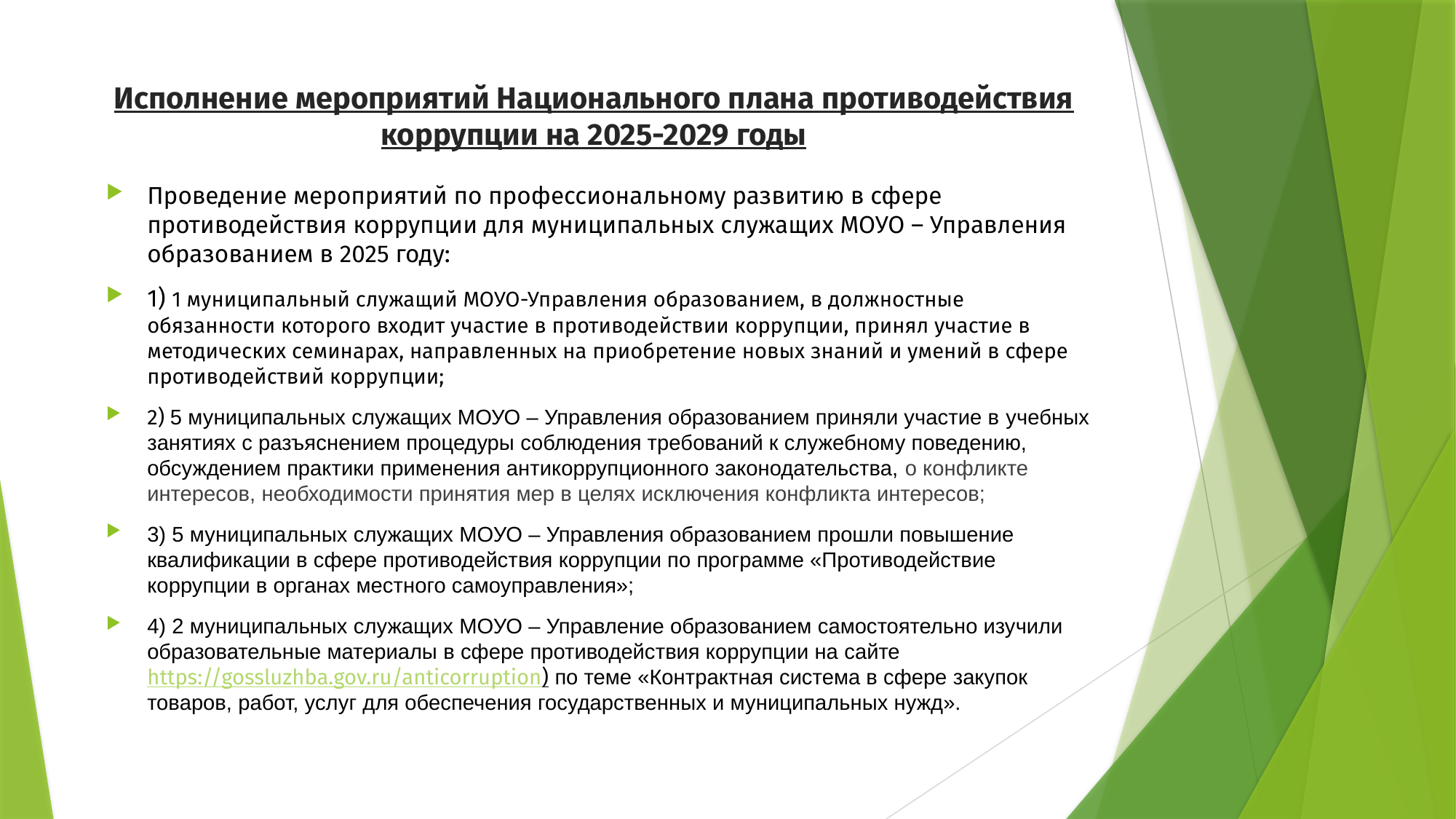

# Исполнение мероприятий Национального плана противодействия коррупции на 2025-2029 годы
Проведение мероприятий по профессиональному развитию в сфере противодействия коррупции для муниципальных служащих МОУО – Управления образованием в 2025 году:
1) 1 муниципальный служащий МОУО-Управления образованием, в должностные обязанности которого входит участие в противодействии коррупции, принял участие в методических семинарах, направленных на приобретение новых знаний и умений в сфере противодействий коррупции;
2) 5 муниципальных служащих МОУО – Управления образованием приняли участие в учебных занятиях с разъяснением процедуры соблюдения требований к служебному поведению, обсуждением практики применения антикоррупционного законодательства, о конфликте интересов, необходимости принятия мер в целях исключения конфликта интересов;
3) 5 муниципальных служащих МОУО – Управления образованием прошли повышение квалификации в сфере противодействия коррупции по программе «Противодействие коррупции в органах местного самоуправления»;
4) 2 муниципальных служащих МОУО – Управление образованием самостоятельно изучили образовательные материалы в сфере противодействия коррупции на сайте https://gossluzhba.gov.ru/anticorruption) по теме «Контрактная система в сфере закупок товаров, работ, услуг для обеспечения государственных и муниципальных нужд».